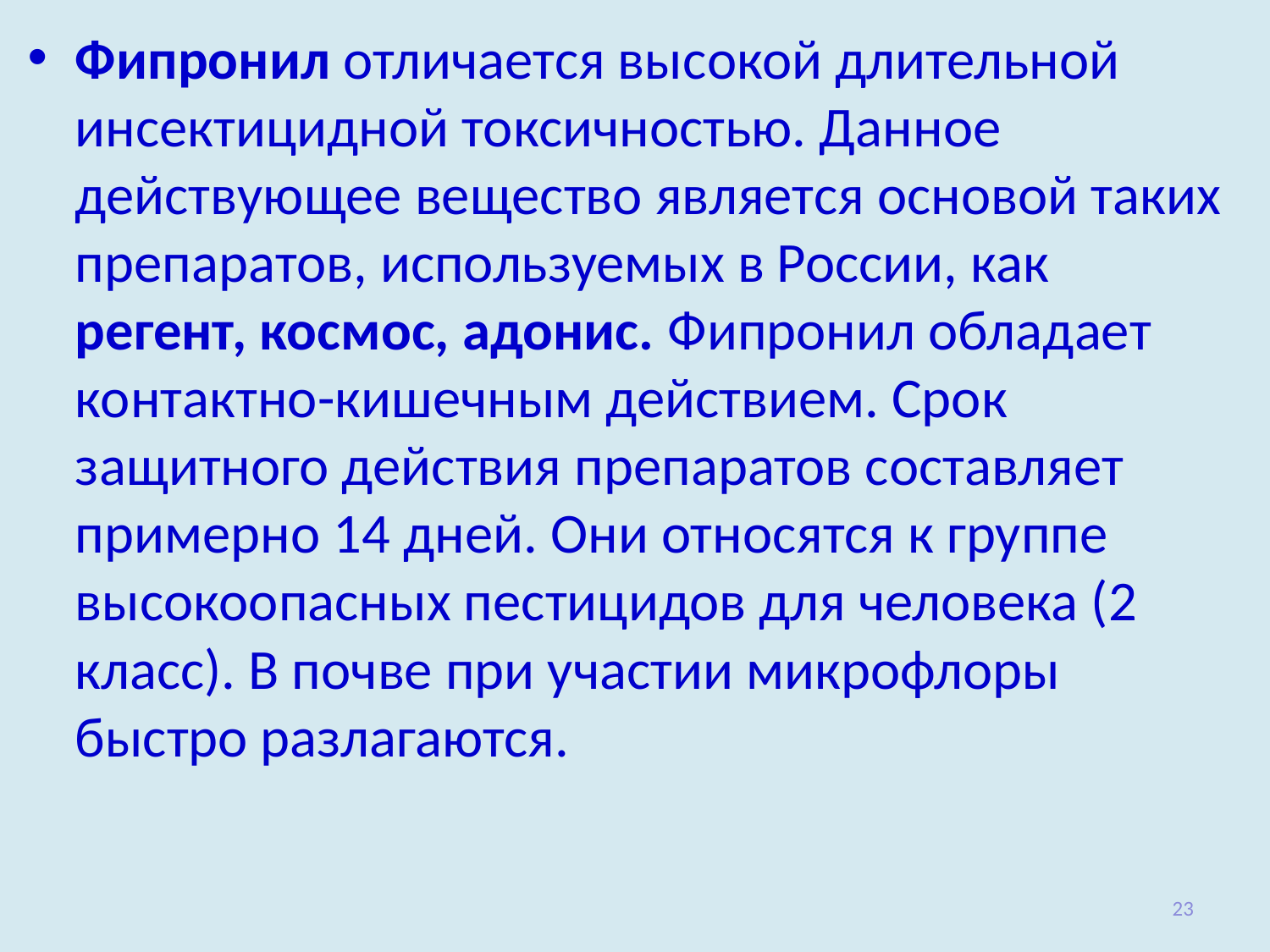

Фипронил отличается вы­сокой длительной инсектицидной токсичностью. Данное действую­щее вещество является основой таких препаратов, используемых в России, как регент, космос, адонис. Фипронил обладает контактно-кишечным действием. Срок защитного действия препаратов составляет примерно 14 дней. Они относятся к группе высокоопасных пестицидов для человека (2 класс). В почве при участии микрофлоры быстро разлагаются.

23